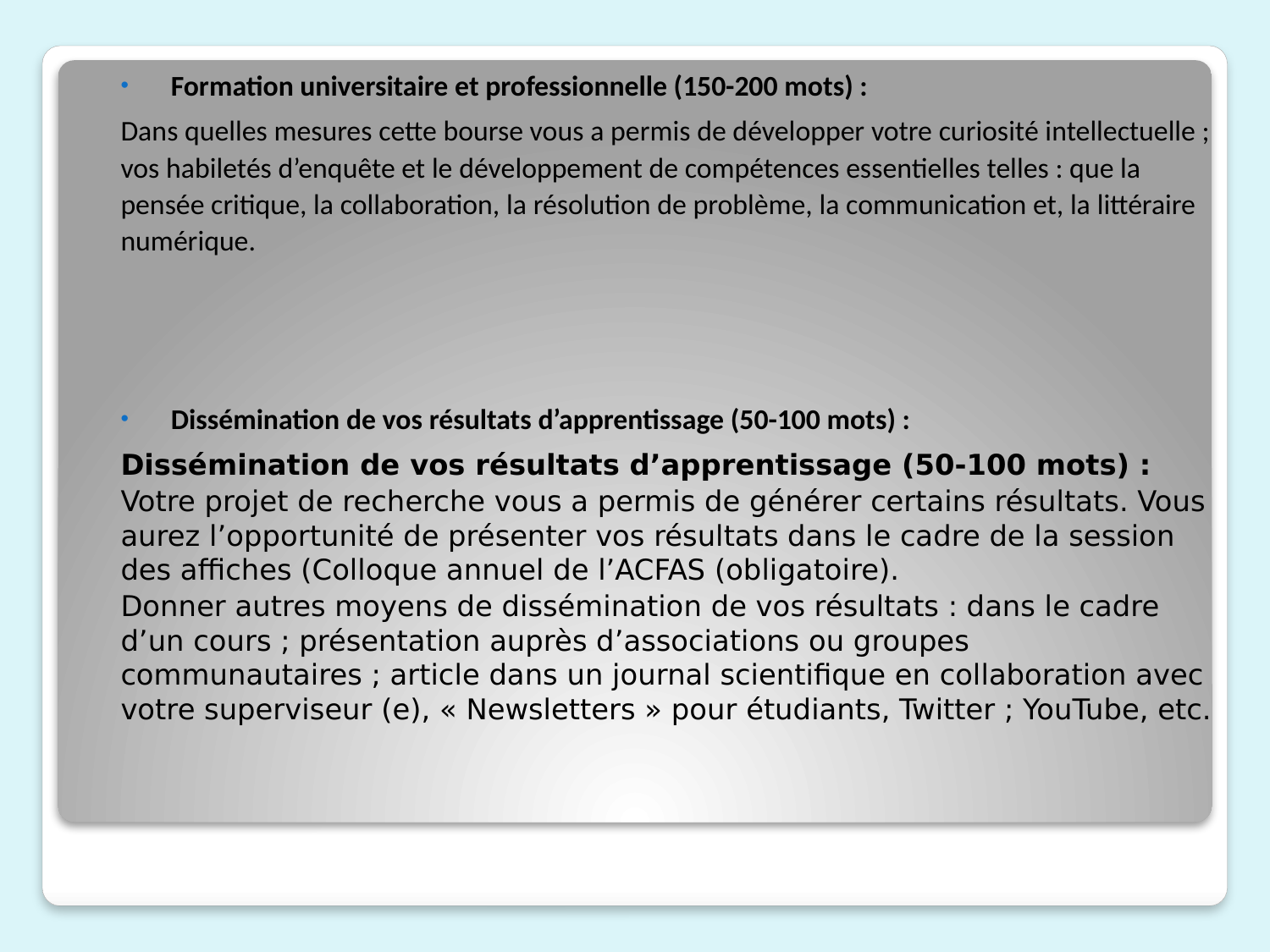

Formation universitaire et professionnelle (150-200 mots) :
Dans quelles mesures cette bourse vous a permis de développer votre curiosité intellectuelle ; vos habiletés d’enquête et le développement de compétences essentielles telles : que la pensée critique, la collaboration, la résolution de problème, la communication et, la littéraire numérique.

Dissémination de vos résultats d’apprentissage (50-100 mots) :
Dissémination de vos résultats d’apprentissage (50-100 mots) :
Votre projet de recherche vous a permis de générer certains résultats. Vous aurez l’opportunité de présenter vos résultats dans le cadre de la session des affiches (Colloque annuel de l’ACFAS (obligatoire).
Donner autres moyens de dissémination de vos résultats : dans le cadre d’un cours ; présentation auprès d’associations ou groupes communautaires ; article dans un journal scientifique en collaboration avec votre superviseur (e), « Newsletters » pour étudiants, Twitter ; YouTube, etc.